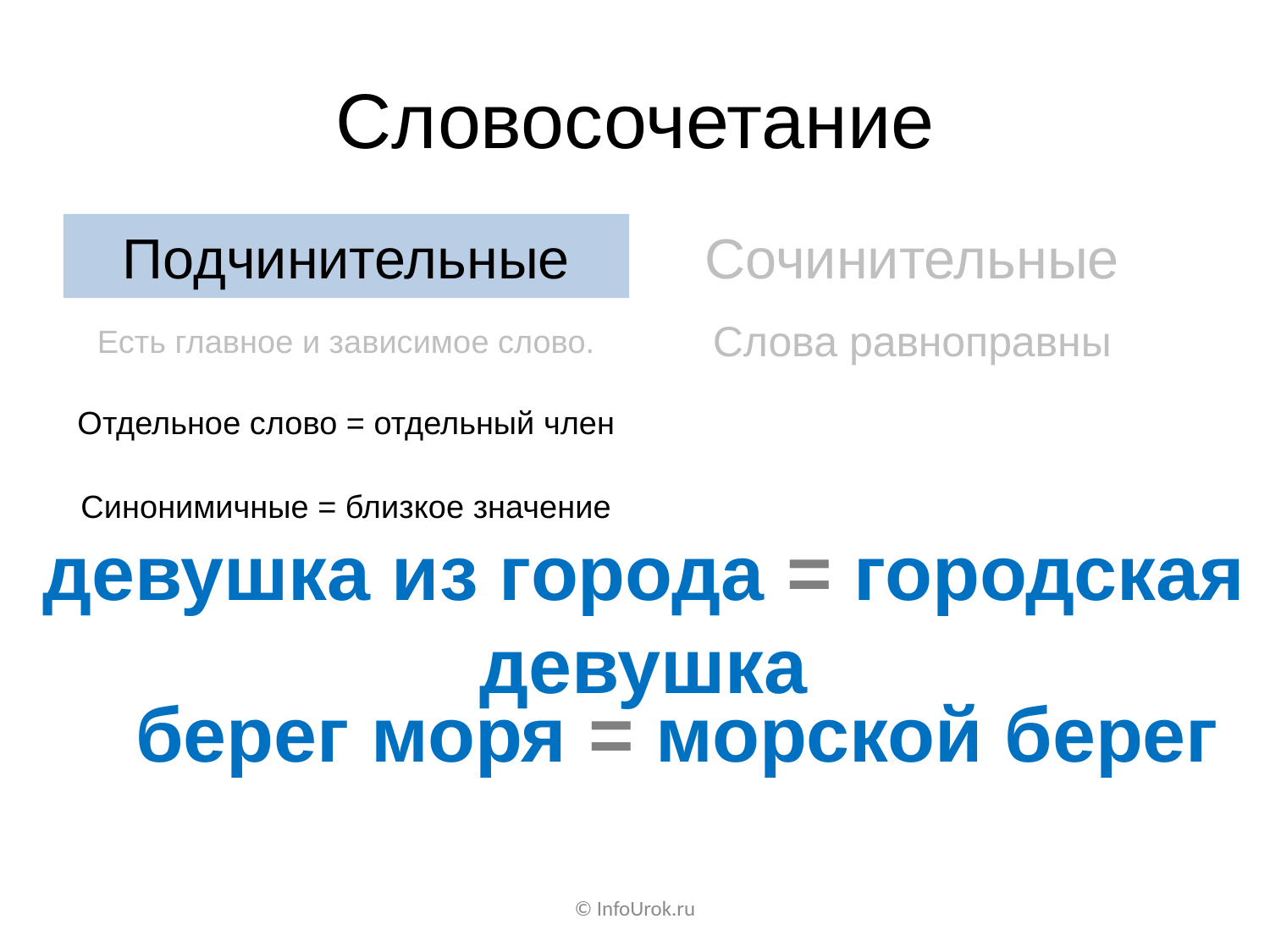

# Словосочетание
Подчинительные
Сочинительные
Есть главное и зависимое слово.
Слова равноправны
Отдельное слово = отдельный член
Синонимичные = близкое значение
девушка из города = городская девушка
берег моря = морской берег
© InfoUrok.ru